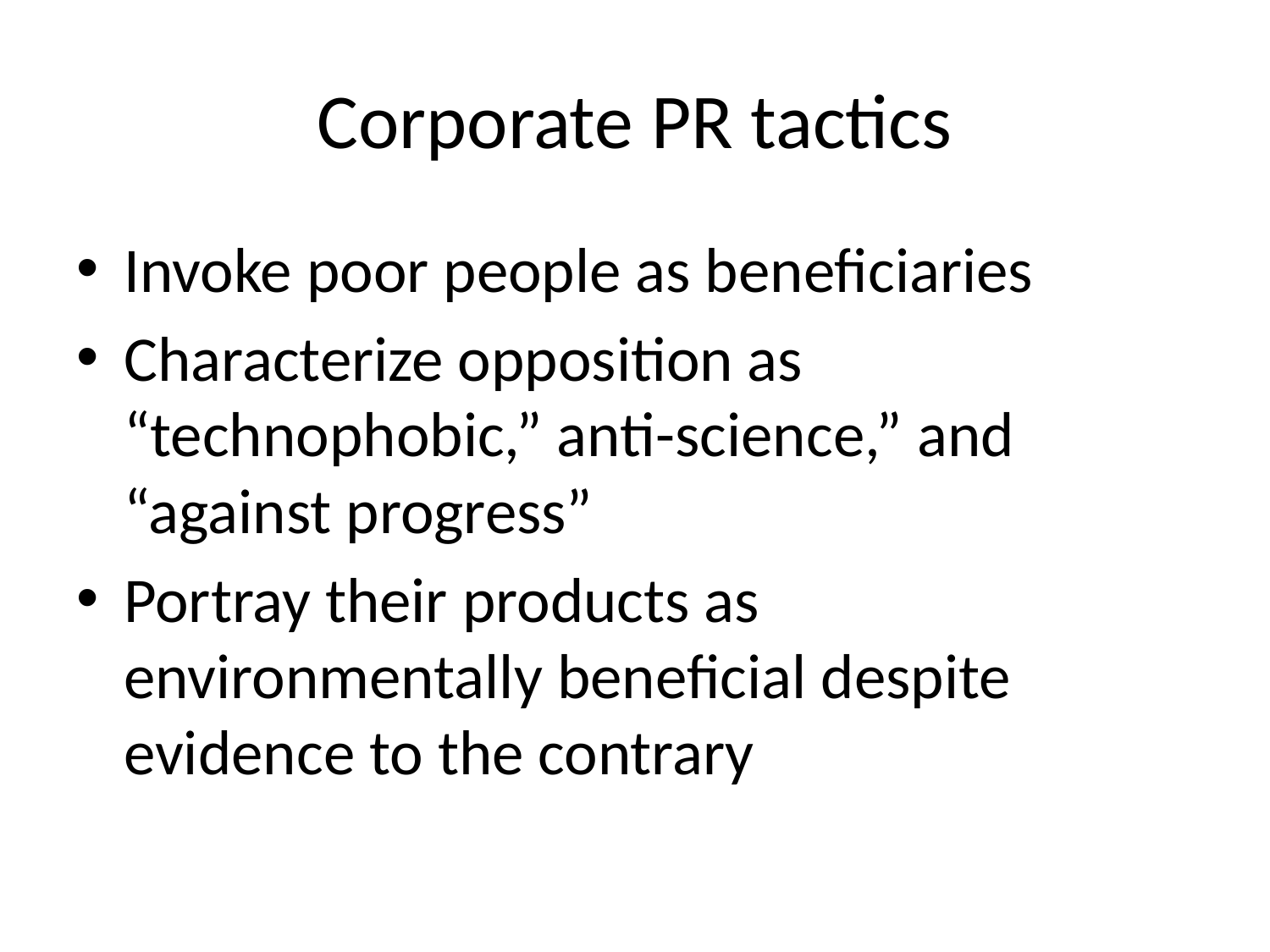

# Corporate PR tactics
Invoke poor people as beneficiaries
Characterize opposition as “technophobic,” anti-science,” and “against progress”
Portray their products as environmentally beneficial despite evidence to the contrary